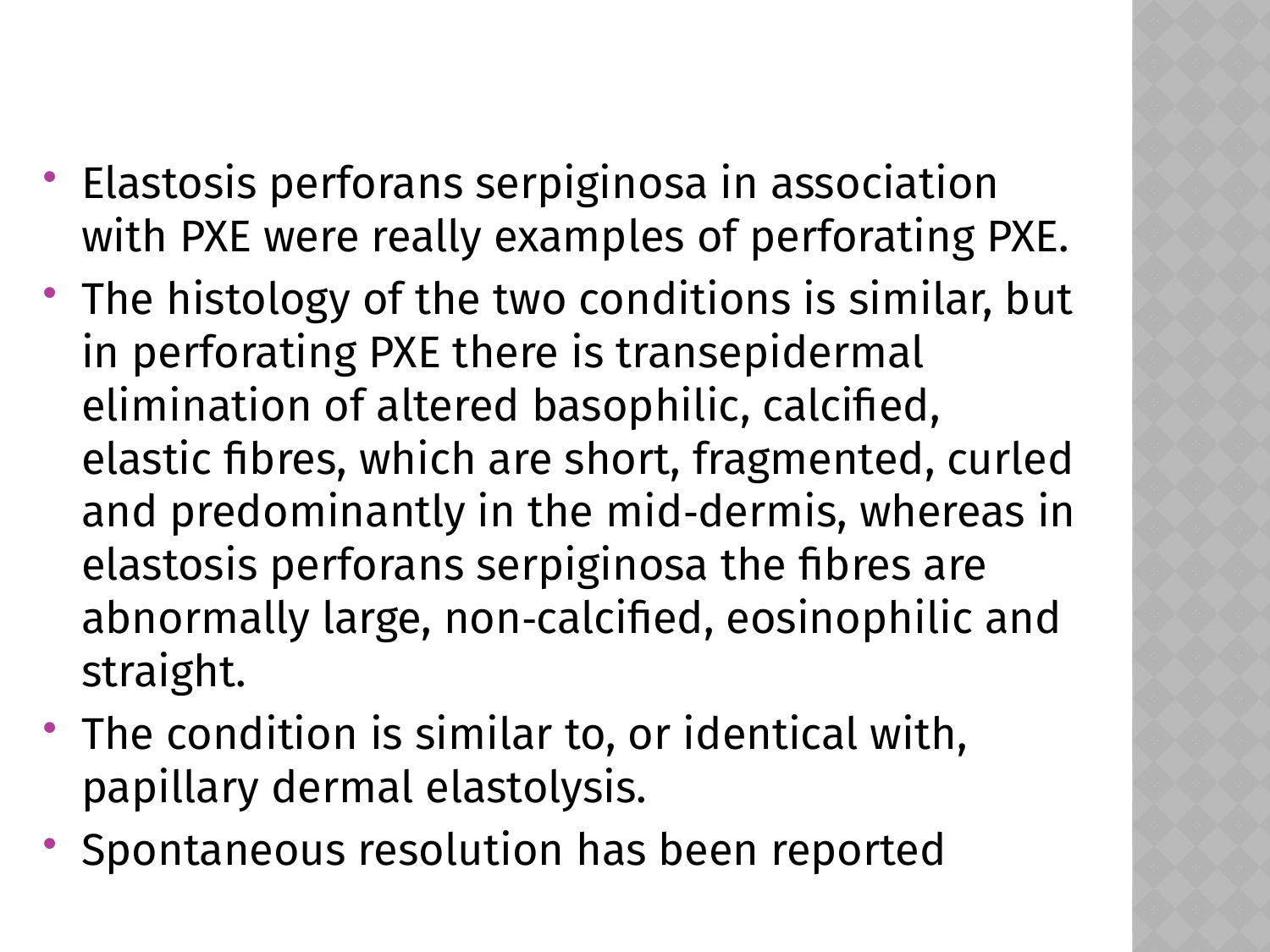

#
Elastosis perforans serpiginosa in association with PXE were really examples of perforating PXE.
The histology of the two conditions is similar, but in perforating PXE there is transepidermal elimination of altered basophilic, calcified, elastic fibres, which are short, fragmented, curled and predominantly in the mid‐dermis, whereas in elastosis perforans serpiginosa the fibres are abnormally large, non‐calcified, eosinophilic and straight.
The condition is similar to, or identical with, papillary dermal elastolysis.
Spontaneous resolution has been reported